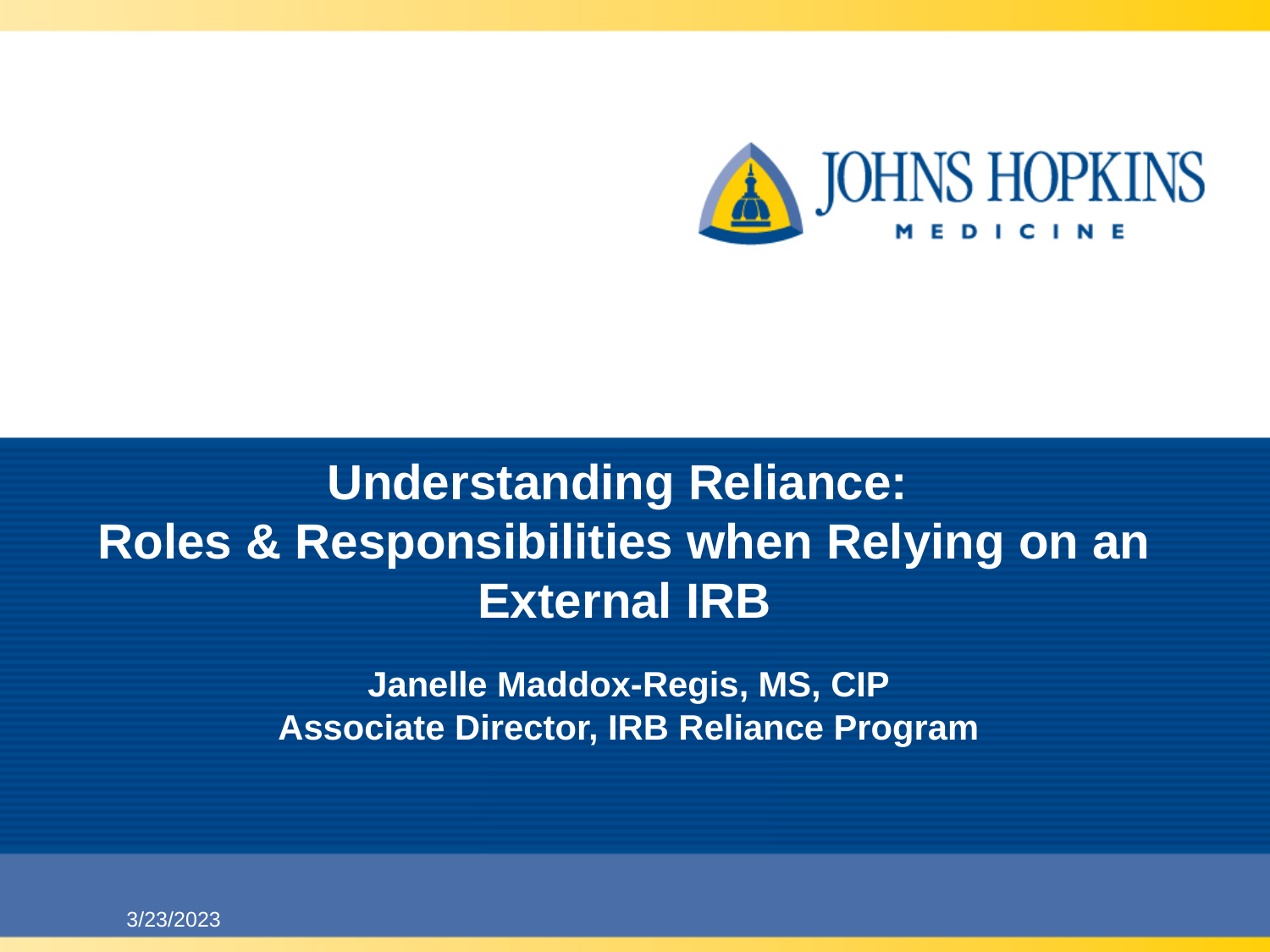

# Understanding Reliance: Roles & Responsibilities when Relying on an External IRB
Janelle Maddox-Regis, MS, CIP
Associate Director, IRB Reliance Program

3/23/2023